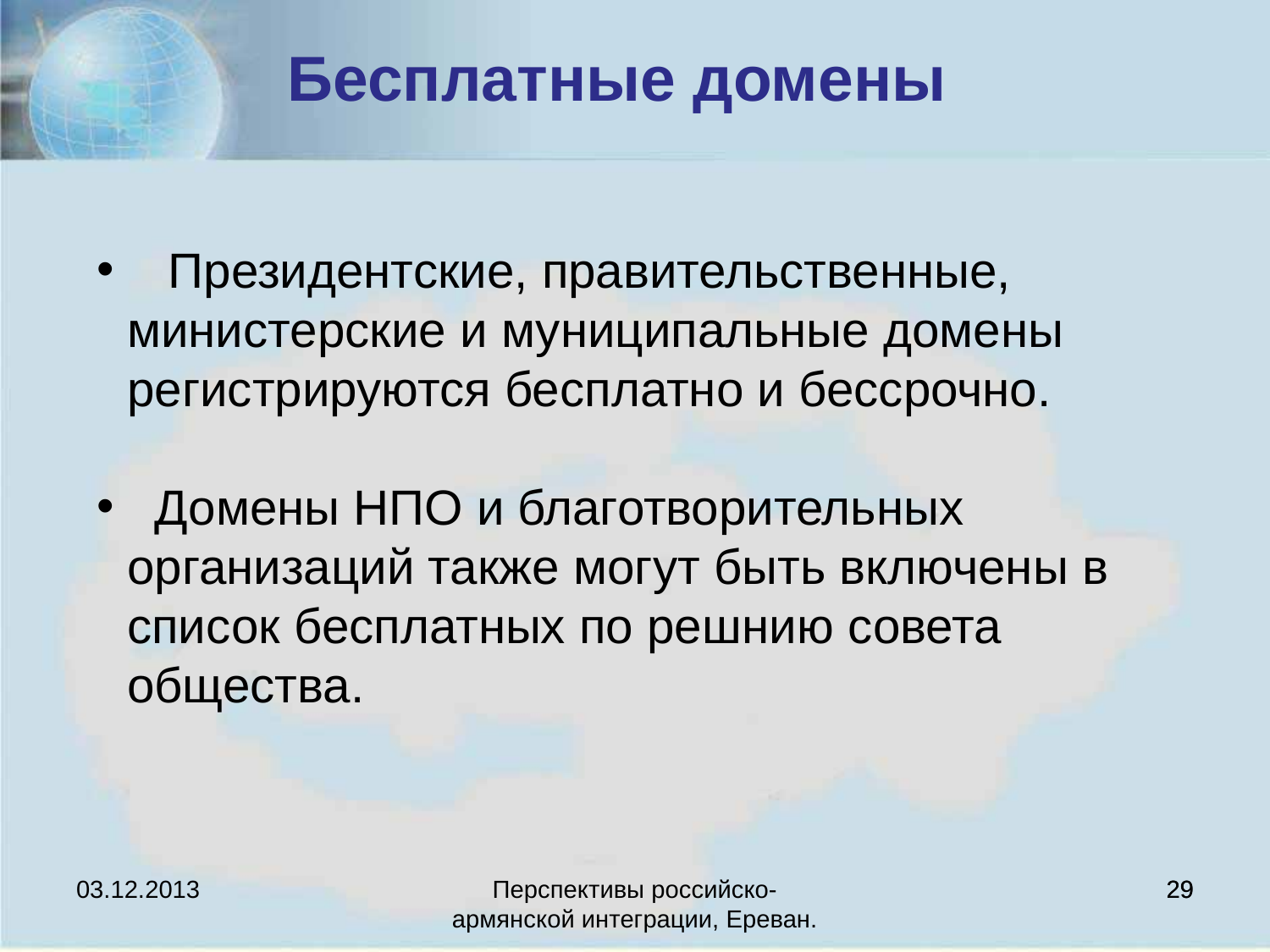

Бесплатные домены
   Президентские, правительственные, министерские и муниципальные домены регистрируются бесплатно и бессрочно.
  Домены НПО и благотворительных организаций также могут быть включены в список бесплатных по решнию совета общества.
03.12.2013
Перспективы российско-армянской интеграции, Ереван.
29
29